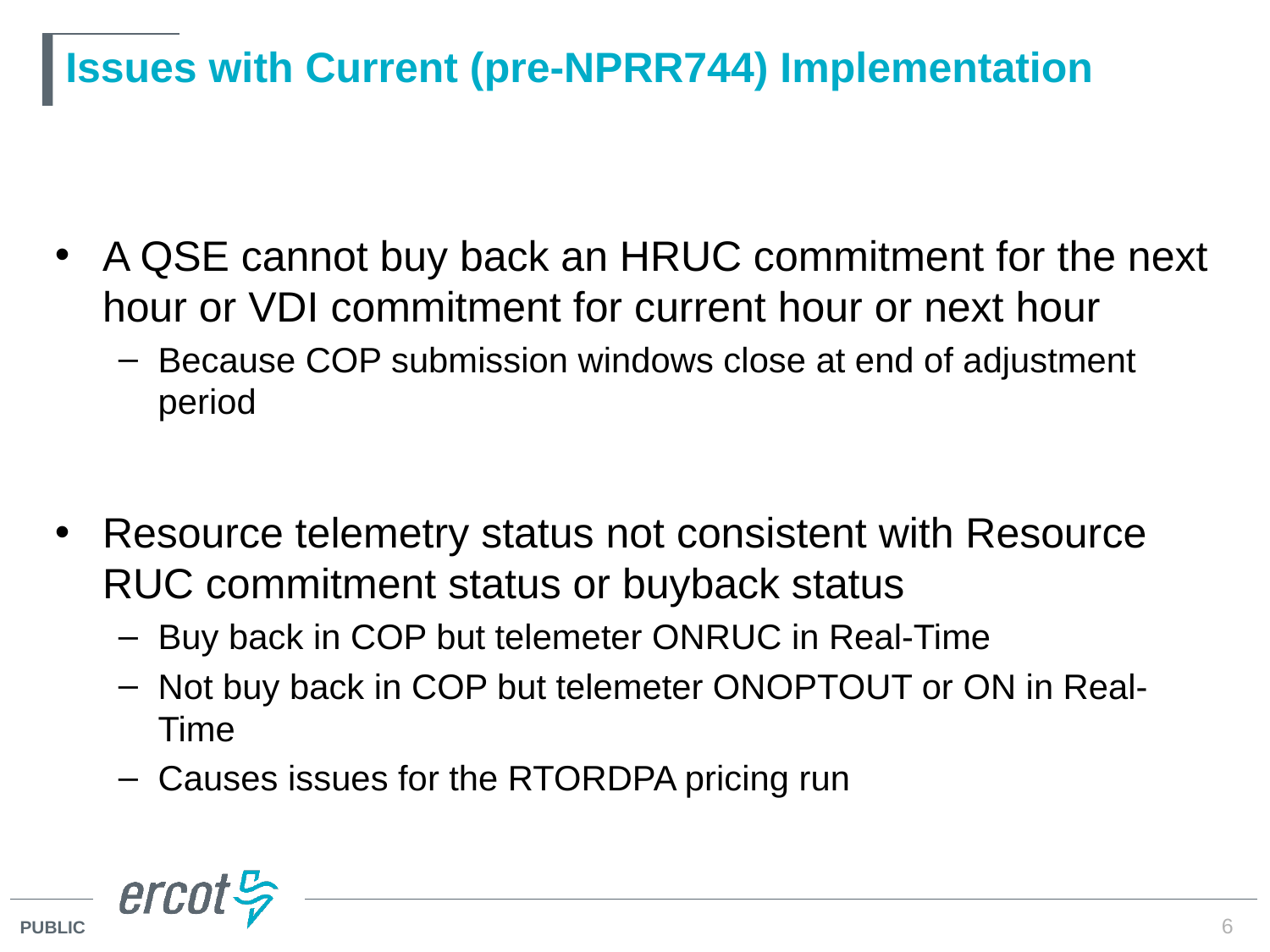

# Issues with Current (pre-NPRR744) Implementation
A QSE cannot buy back an HRUC commitment for the next hour or VDI commitment for current hour or next hour
Because COP submission windows close at end of adjustment period

Resource telemetry status not consistent with Resource RUC commitment status or buyback status
Buy back in COP but telemeter ONRUC in Real-Time
Not buy back in COP but telemeter ONOPTOUT or ON in Real-Time
Causes issues for the RTORDPA pricing run
6